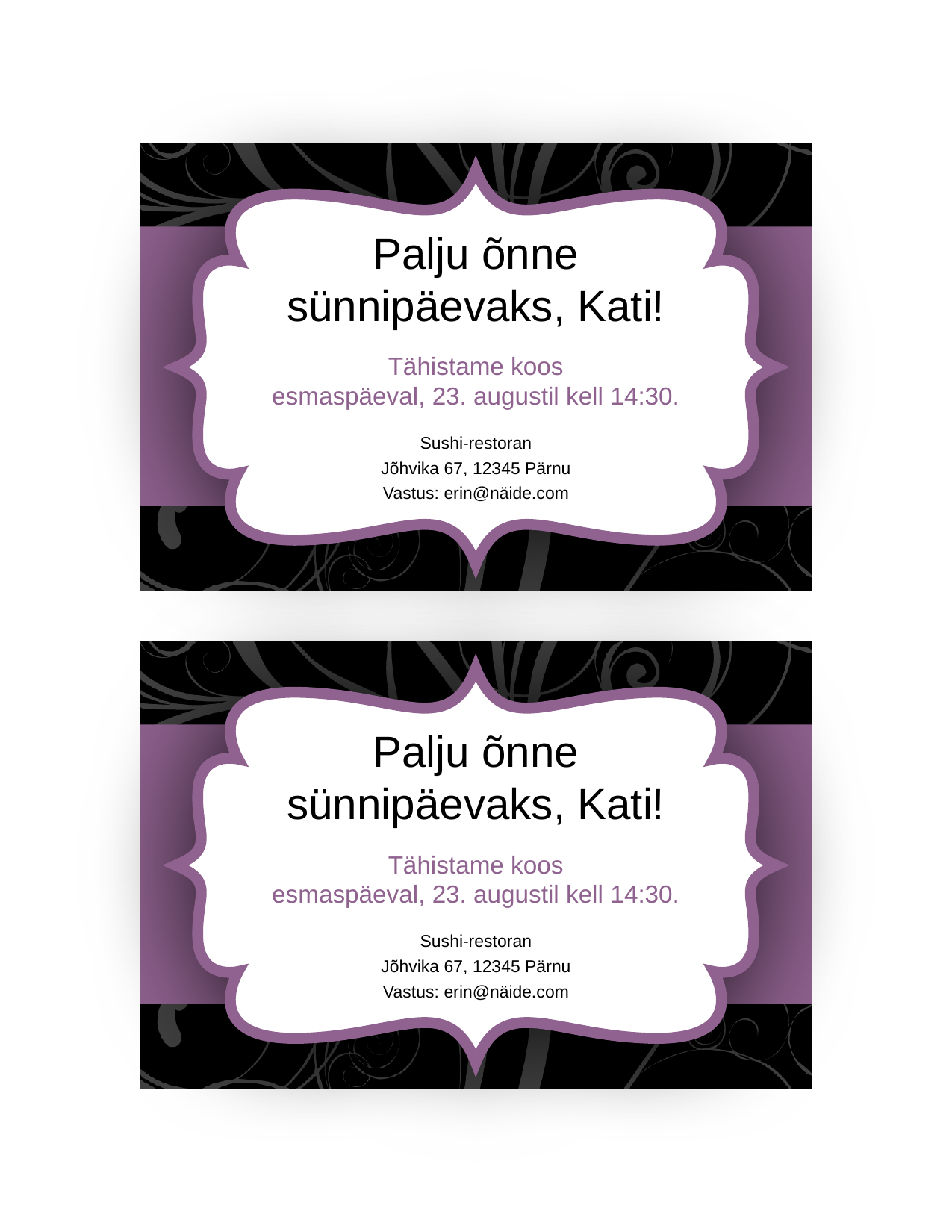

Palju õnne sünnipäevaks, Kati!
Tähistame koos
esmaspäeval, 23. augustil kell 14:30.
Sushi-restoran
Jõhvika 67, 12345 Pärnu
Vastus: erin@näide.com
Palju õnne sünnipäevaks, Kati!
Tähistame koos
esmaspäeval, 23. augustil kell 14:30.
Sushi-restoran
Jõhvika 67, 12345 Pärnu
Vastus: erin@näide.com